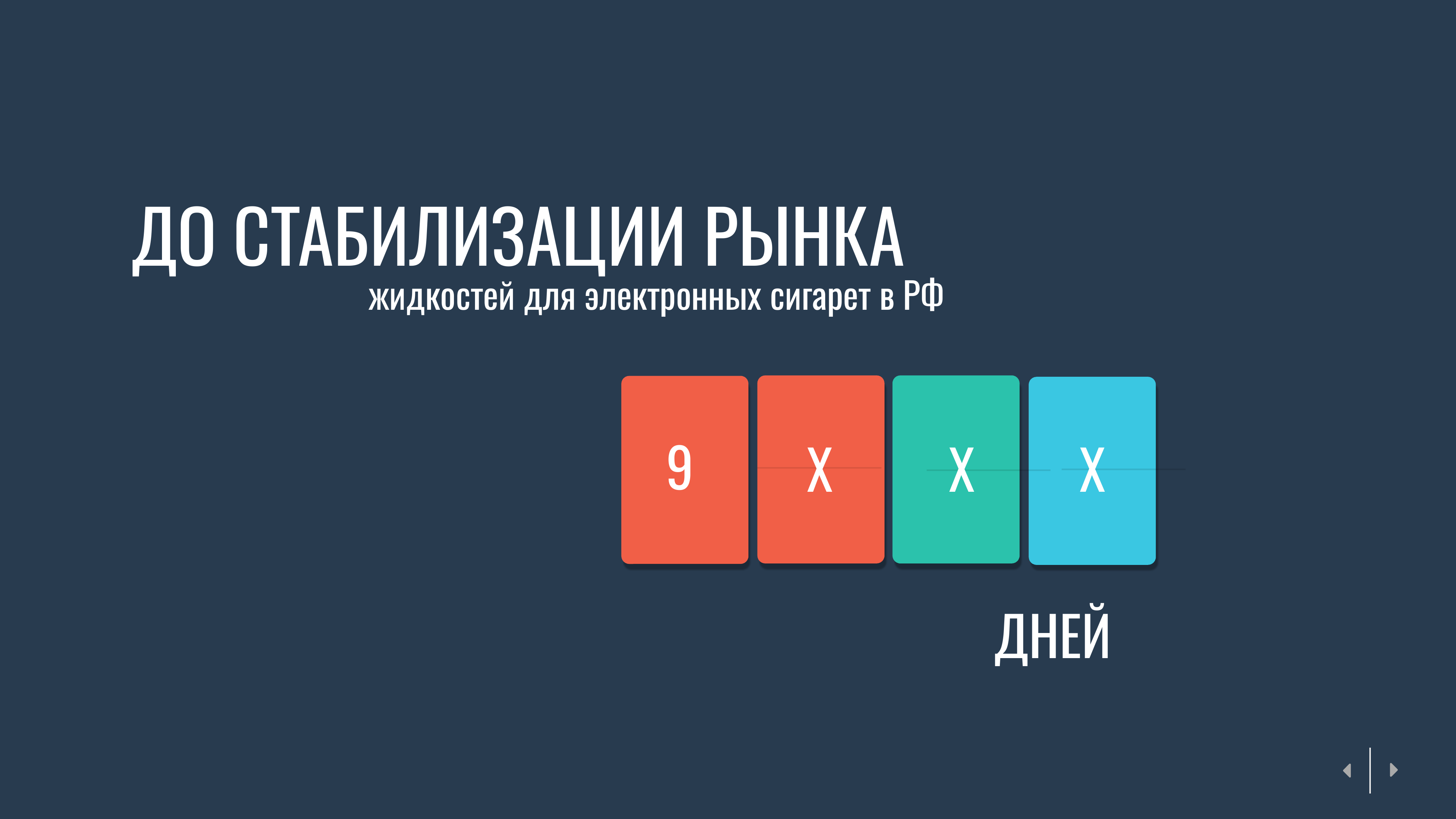

ДО СТАБИЛИЗАЦИИ РЫНКА
жидкостей для электронных сигарет в РФ

9
X
X
X
ДНЕЙ